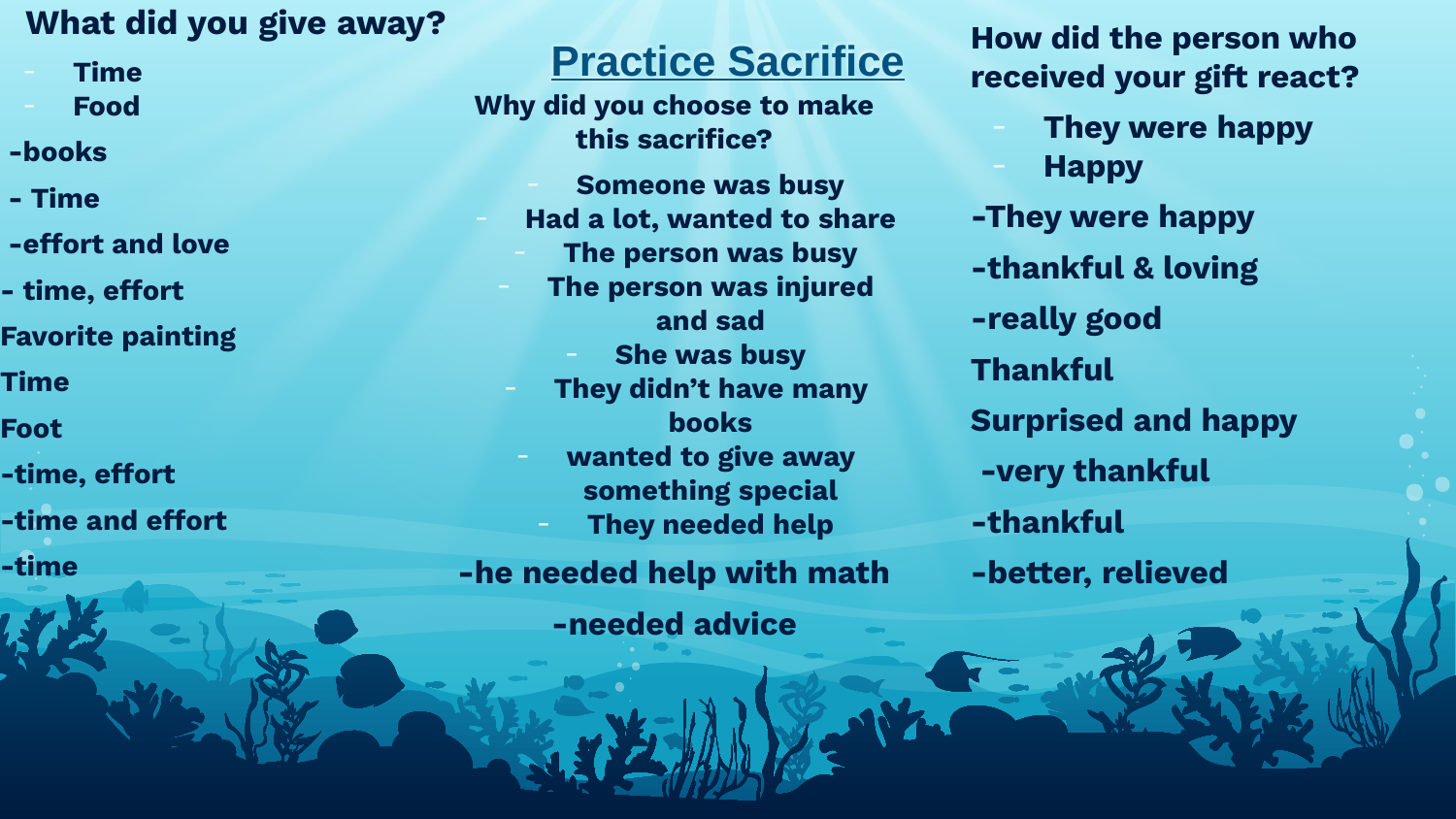

What did you give away?
Time
Food
 -books
 - Time
 -effort and love
- time, effort
Favorite painting
Time
Foot
-time, effort
-time and effort
-time
# Practice Sacrifice

How did the person who received your gift react?
They were happy
Happy
-They were happy
-thankful & loving
-really good
Thankful
Surprised and happy
 -very thankful
-thankful
-better, relieved

Why did you choose to make this sacrifice?
Someone was busy
Had a lot, wanted to share
The person was busy
The person was injured and sad
She was busy
They didn’t have many books
wanted to give away something special
They needed help
-he needed help with math
-needed advice